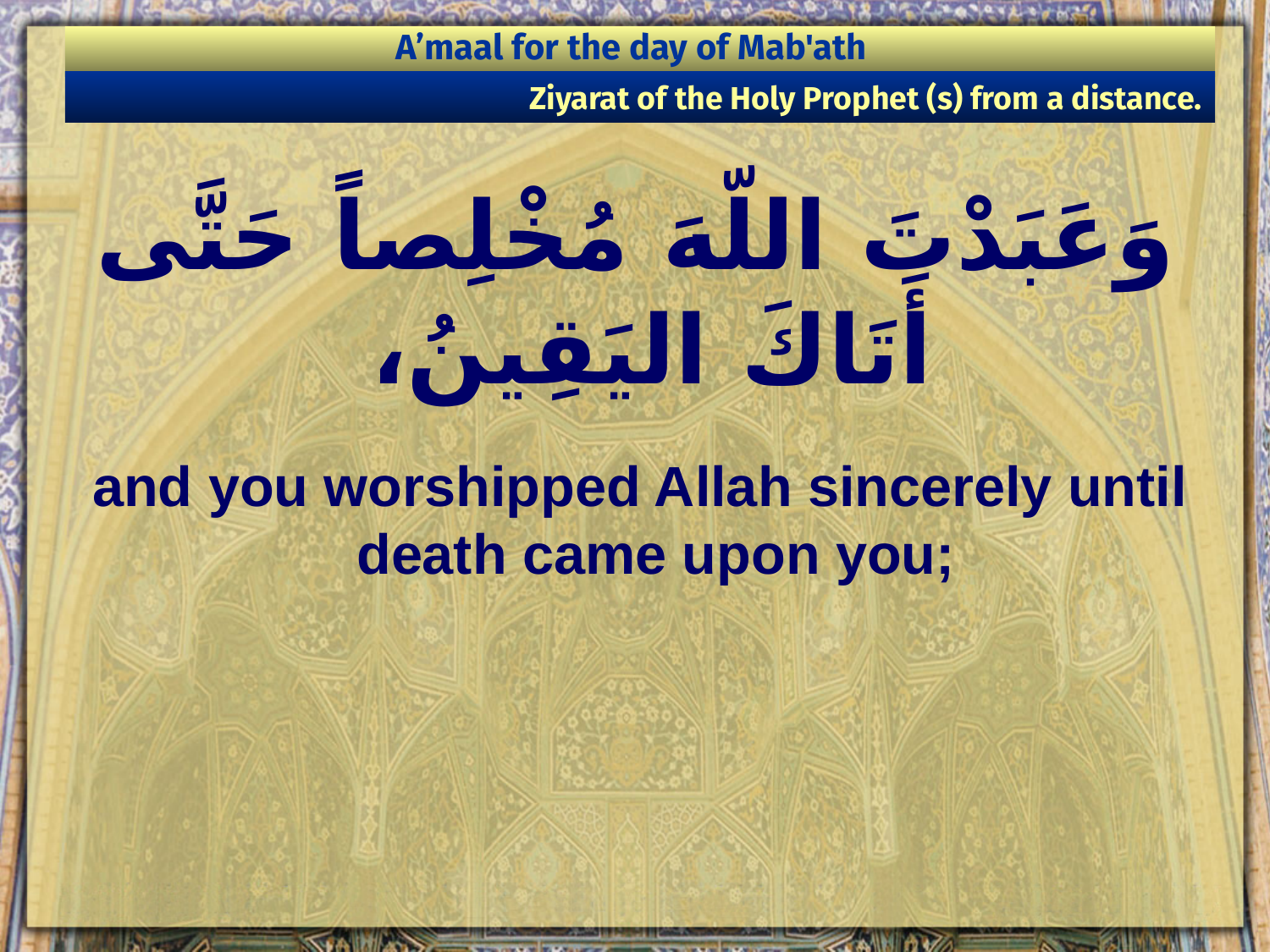

A’maal for the day of Mab'ath
Ziyarat of the Holy Prophet (s) from a distance.
# وَعَبَدْتَ اللّهَ مُخْلِصاً حَتَّى أَتَاكَ اليَقِينُ،
and you worshipped Allah sincerely until death came upon you;